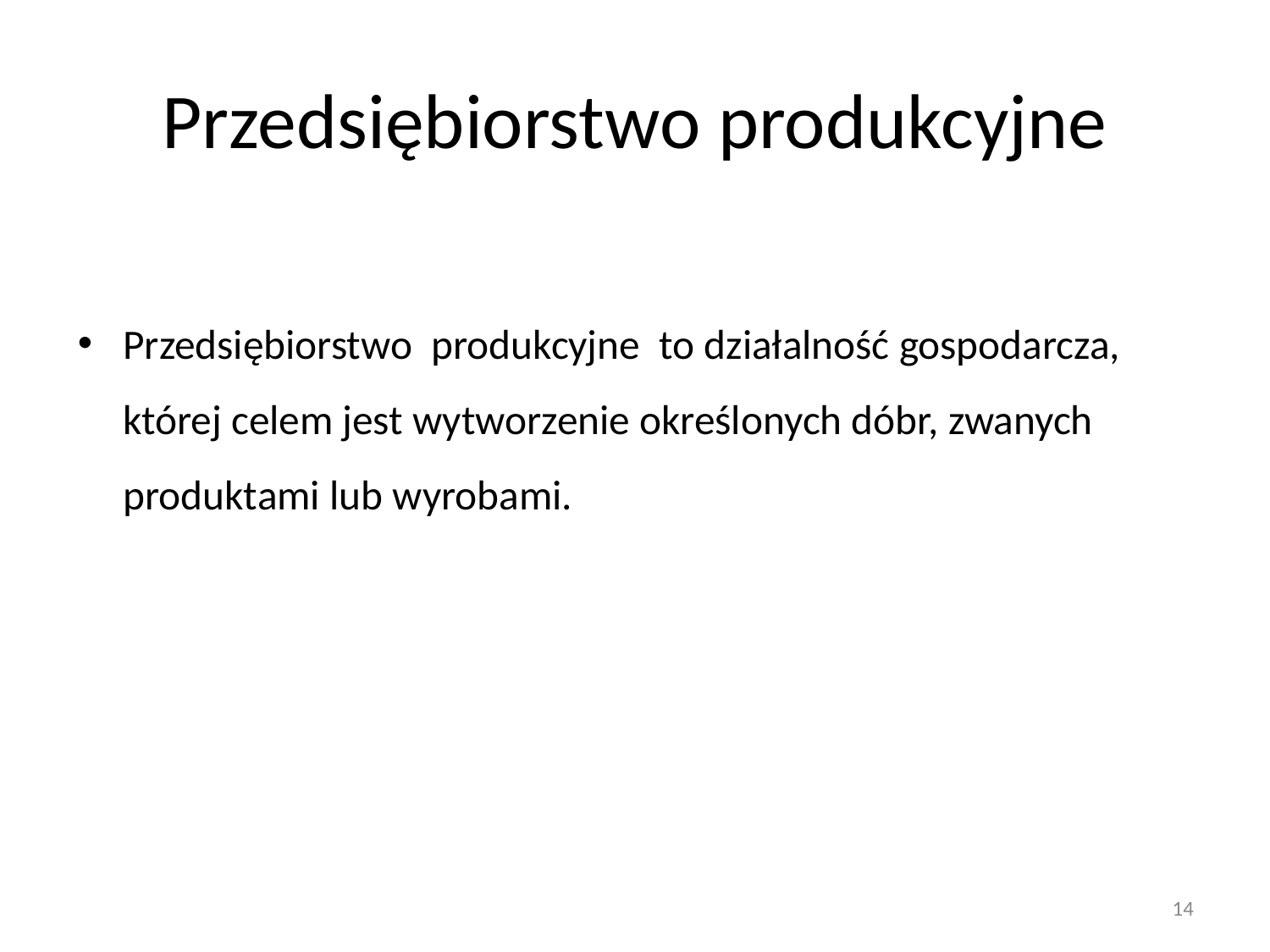

# Przedsiębiorstwo produkcyjne
Przedsiębiorstwo  produkcyjne  to działalność gospodarcza, której celem jest wytworzenie określonych dóbr, zwanych produktami lub wyrobami.

14